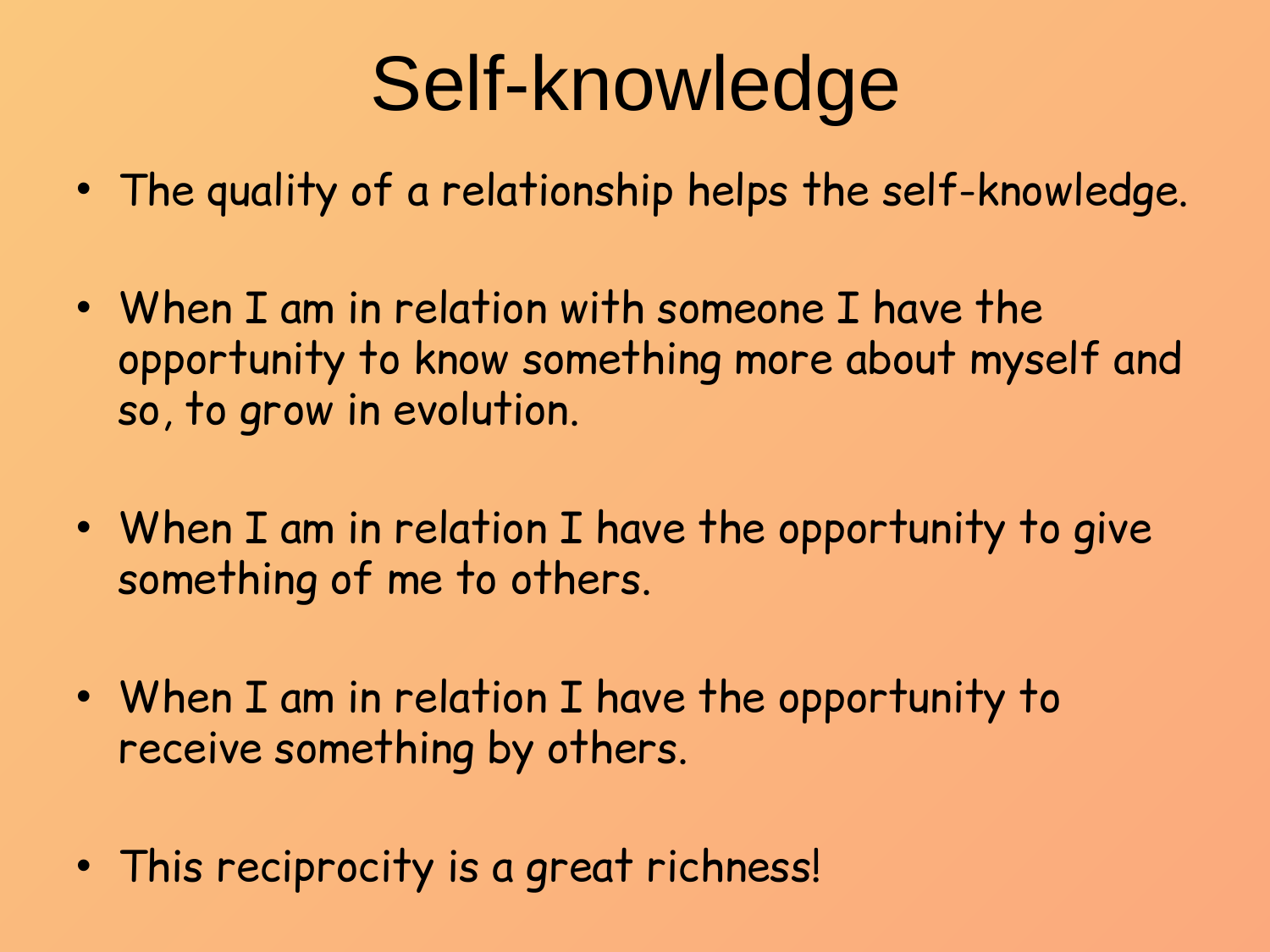

# Self-knowledge
The quality of a relationship helps the self-knowledge.

When I am in relation with someone I have the opportunity to know something more about myself and so, to grow in evolution.

When I am in relation I have the opportunity to give something of me to others.

When I am in relation I have the opportunity to receive something by others.

This reciprocity is a great richness!